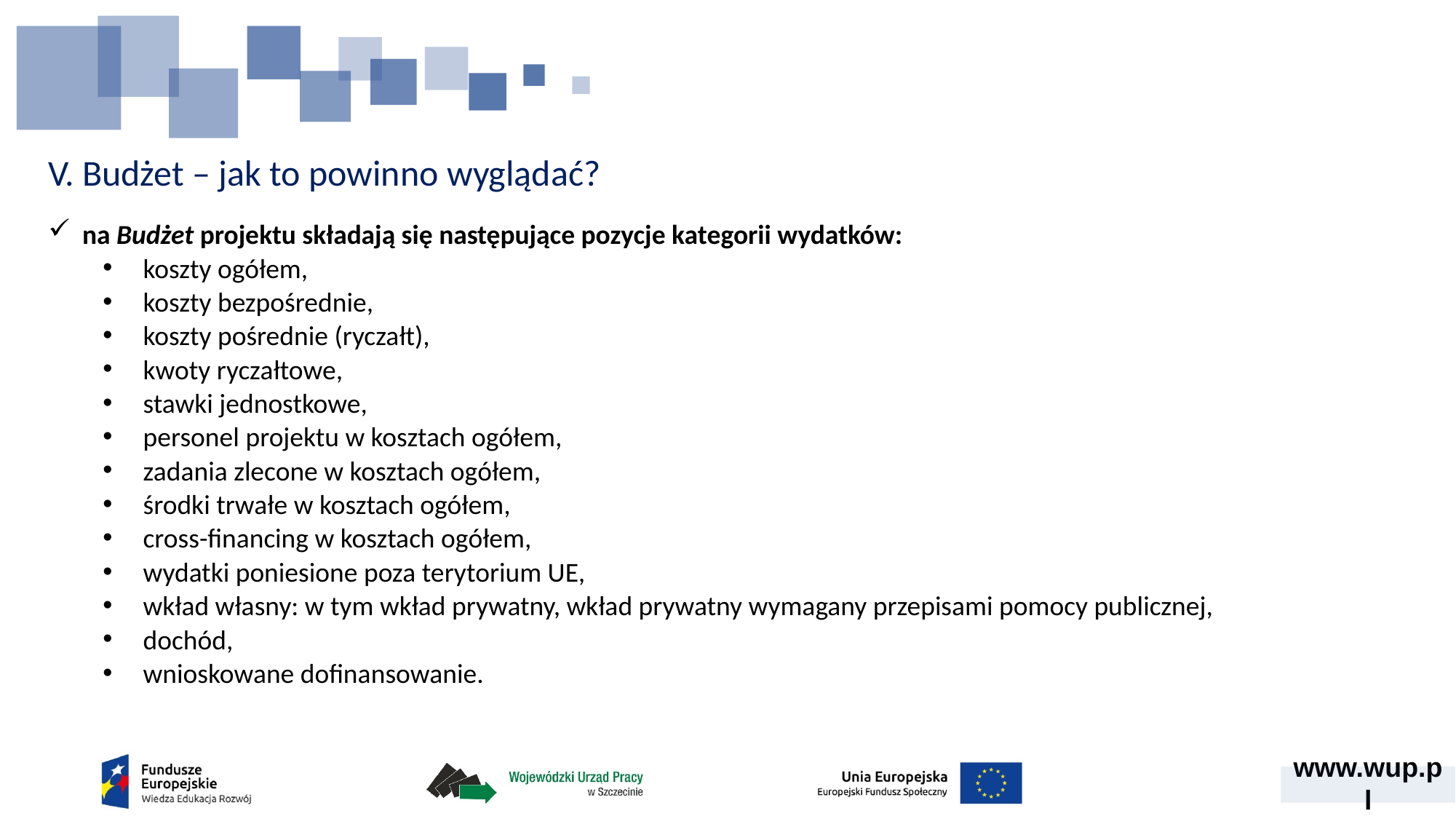

# V. Budżet – jak to powinno wyglądać?
na Budżet projektu składają się następujące pozycje kategorii wydatków:
 koszty ogółem,
 koszty bezpośrednie,
 koszty pośrednie (ryczałt),
 kwoty ryczałtowe,
 stawki jednostkowe,
 personel projektu w kosztach ogółem,
 zadania zlecone w kosztach ogółem,
 środki trwałe w kosztach ogółem,
 cross-financing w kosztach ogółem,
 wydatki poniesione poza terytorium UE,
 wkład własny: w tym wkład prywatny, wkład prywatny wymagany przepisami pomocy publicznej,
 dochód,
 wnioskowane dofinansowanie.